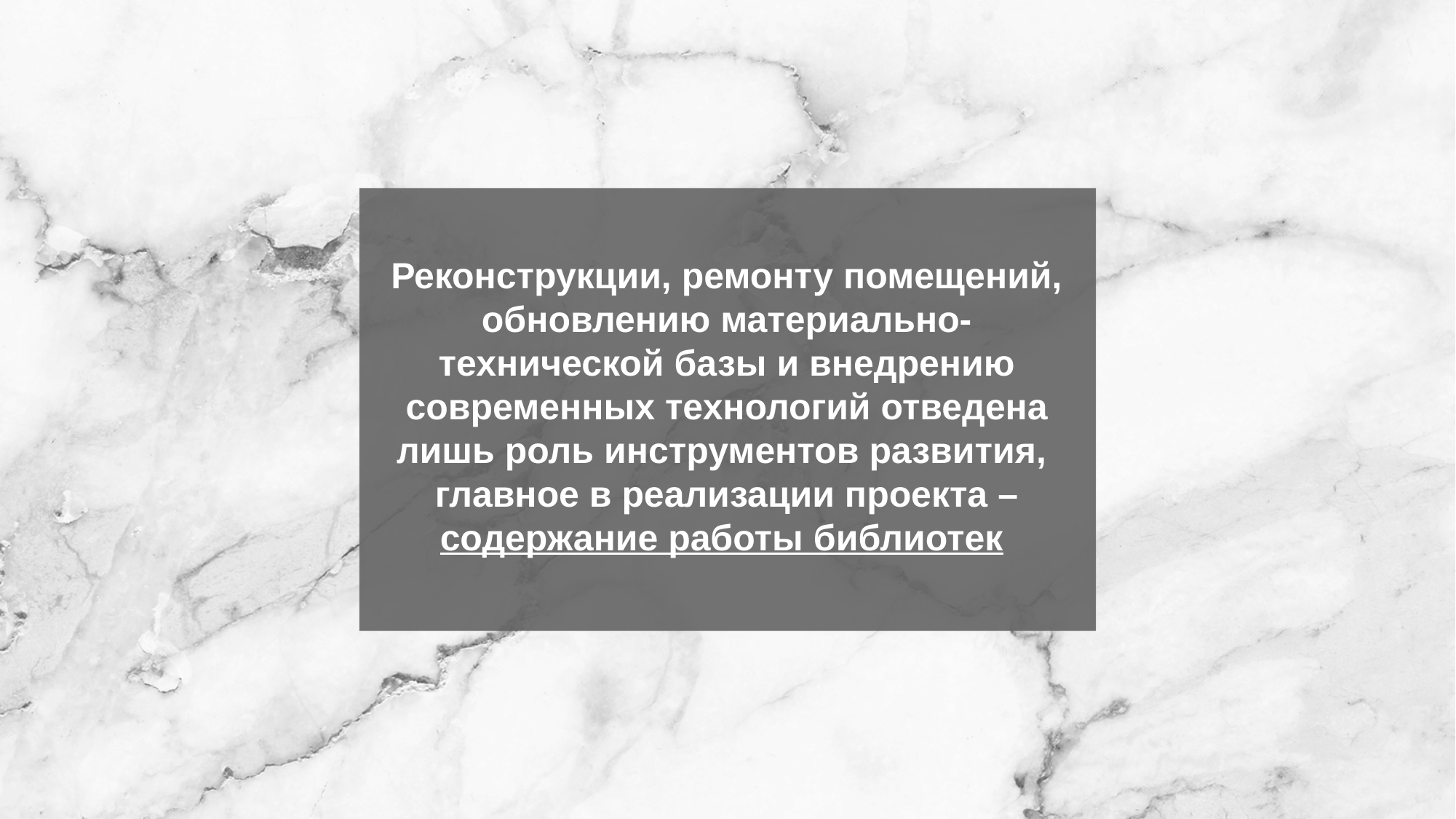

Реконструкции, ремонту помещений, обновлению материально-технической базы и внедрению современных технологий отведена лишь роль инструментов развития,
главное в реализации проекта –содержание работы библиотек